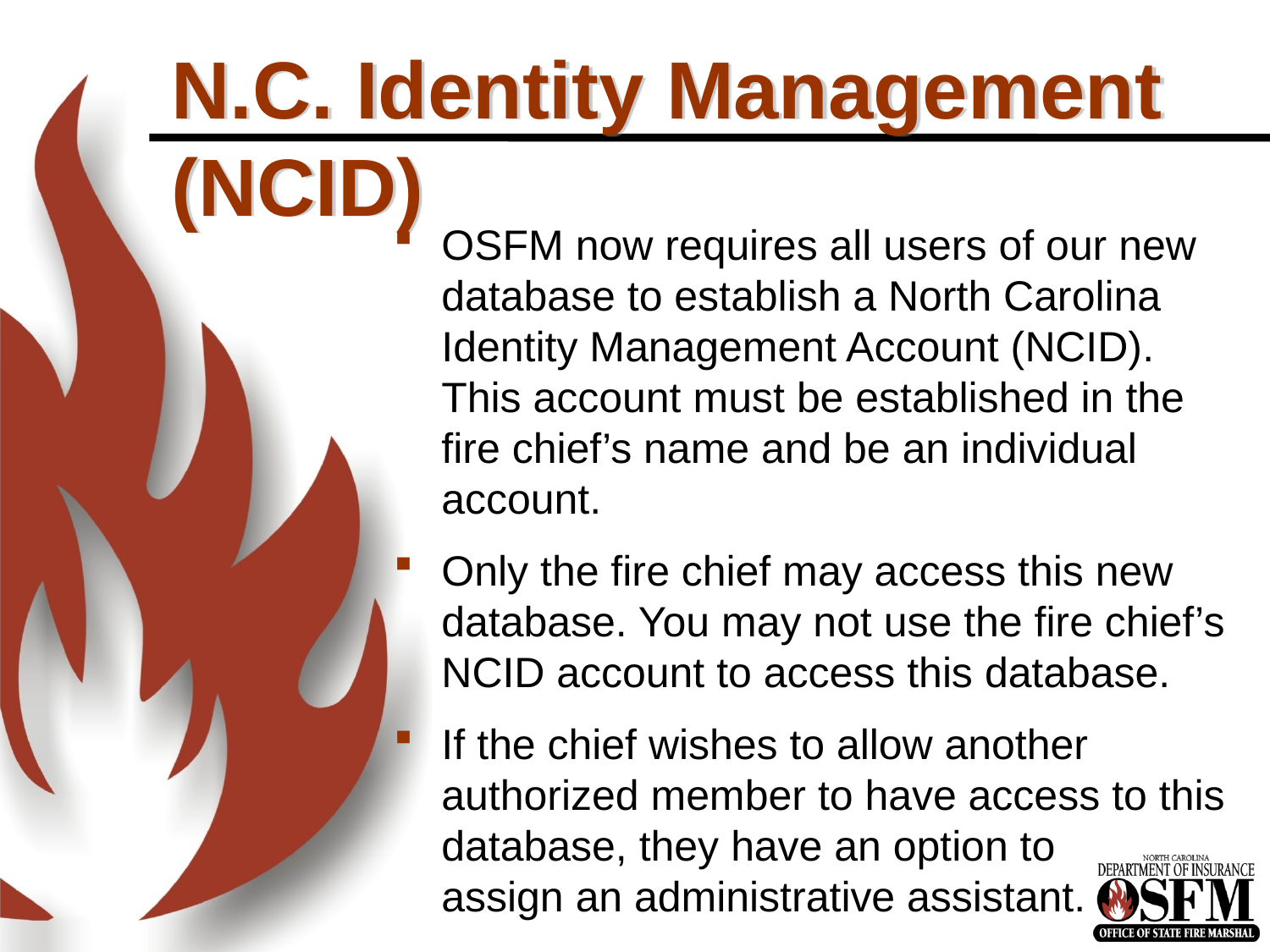

# N.C. Identity Management (NCID)
OSFM now requires all users of our new database to establish a North Carolina Identity Management Account (NCID).  This account must be established in the fire chief’s name and be an individual account.

Only the fire chief may access this new database. You may not use the fire chief’s NCID account to access this database.

If the chief wishes to allow another authorized member to have access to this database, they have an option to      assign an administrative assistant.